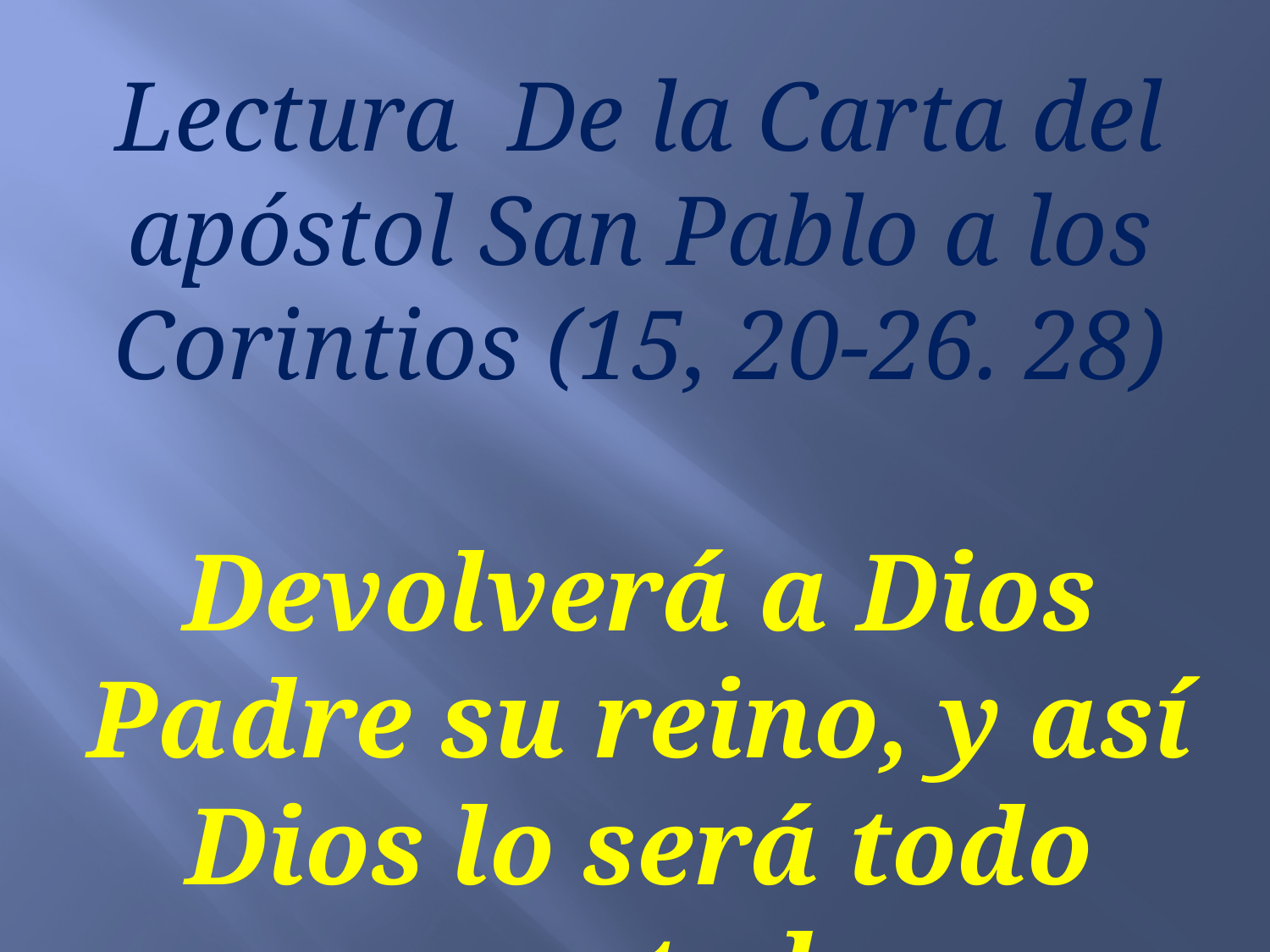

Lectura  De la Carta del apóstol San Pablo a los Corintios (15, 20-26. 28)
Devolverá a Dios Padre su reino, y así Dios lo será todo para todos